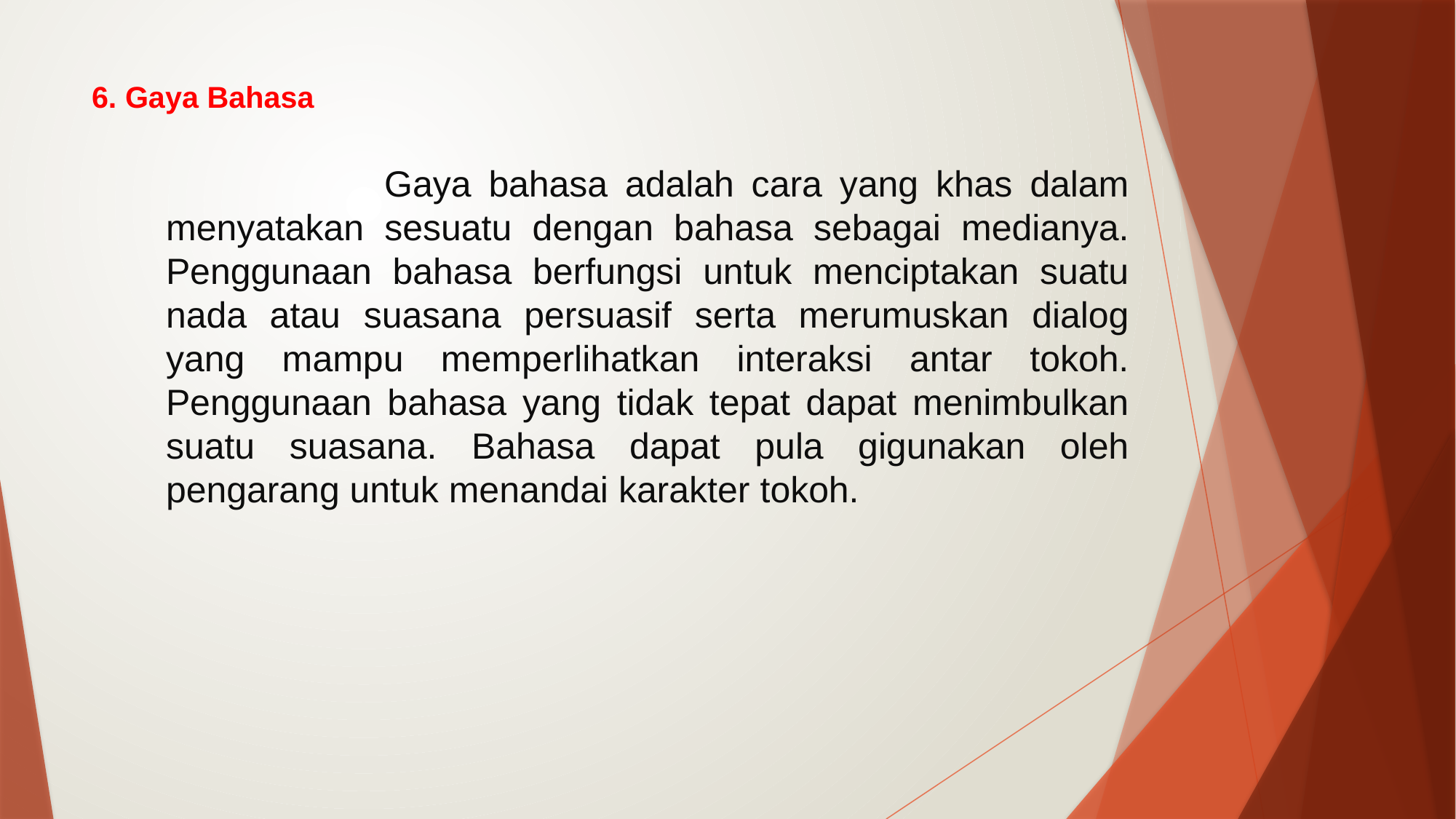

# 6. Gaya Bahasa
			Gaya bahasa adalah cara yang khas dalam menyatakan sesuatu dengan bahasa sebagai medianya. Penggunaan bahasa berfungsi untuk menciptakan suatu nada atau suasana persuasif serta merumuskan dialog yang mampu memperlihatkan interaksi antar tokoh. Penggunaan bahasa yang tidak tepat dapat menimbulkan suatu suasana. Bahasa dapat pula gigunakan oleh pengarang untuk menandai karakter tokoh.